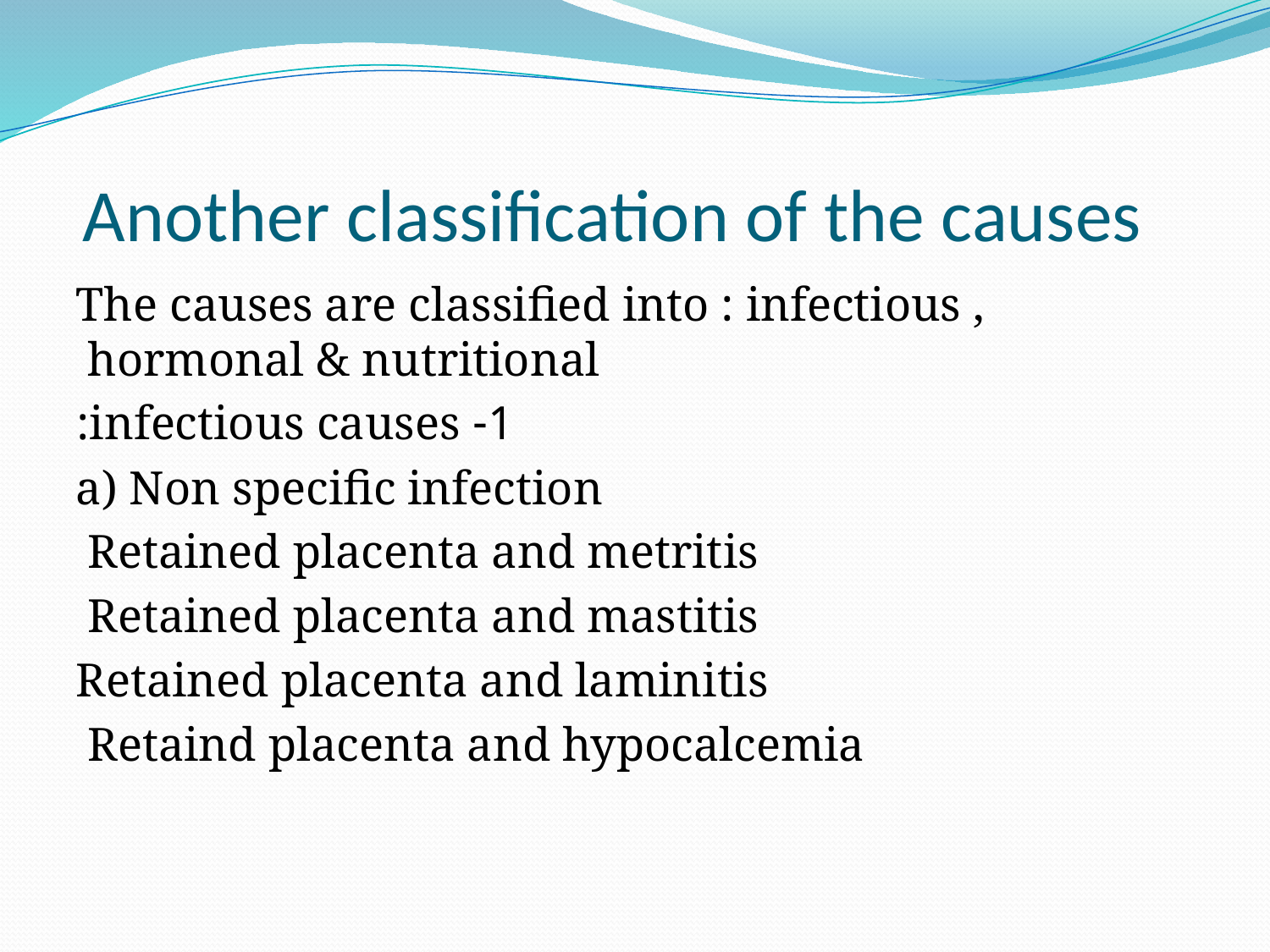

# Another classification of the causes
The causes are classified into : infectious , hormonal & nutritional
1- infectious causes:
 a) Non specific infection
Retained placenta and metritis
Retained placenta and mastitis
Retained placenta and laminitis
Retaind placenta and hypocalcemia